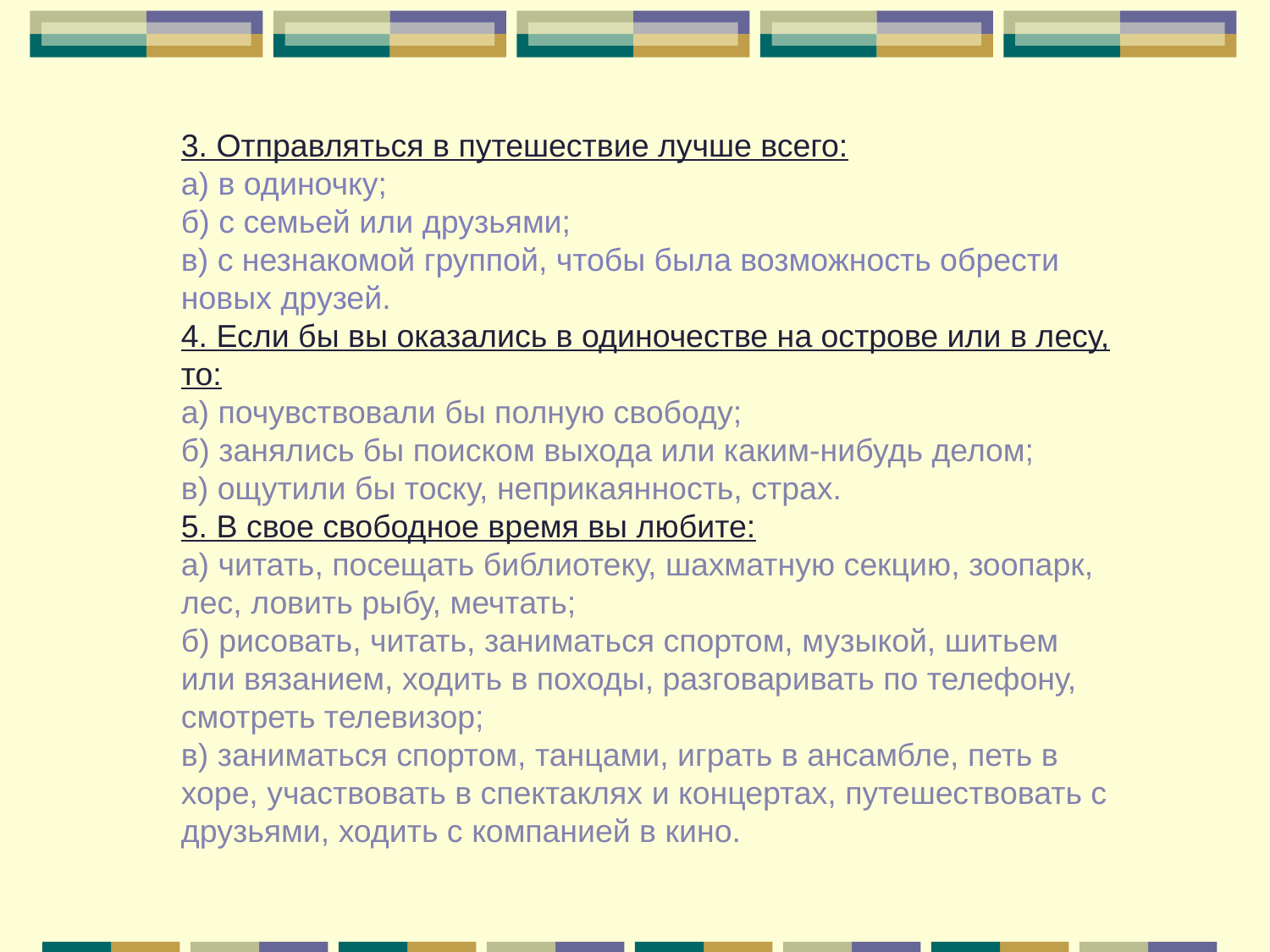

3. Отправляться в путешествие лучше всего:
а) в одиночку;
б) с семьей или друзьями;
в) с незнакомой группой, чтобы была возможность обрести новых друзей.
4. Если бы вы оказались в одиночестве на острове или в лесу, то:
а) почувствовали бы полную свободу;
б) занялись бы поиском выхода или каким-нибудь делом;
в) ощутили бы тоску, неприкаянность, страх.
5. В свое свободное время вы любите:
а) читать, посещать библиотеку, шахматную секцию, зоопарк, лес, ловить рыбу, мечтать;
б) рисовать, читать, заниматься спортом, музыкой, шитьем или вязанием, ходить в походы, разговаривать по телефону, смотреть телевизор;
в) заниматься спортом, танцами, играть в ансамбле, петь в хоре, участвовать в спектаклях и концертах, путешествовать с друзьями, ходить с компанией в кино.